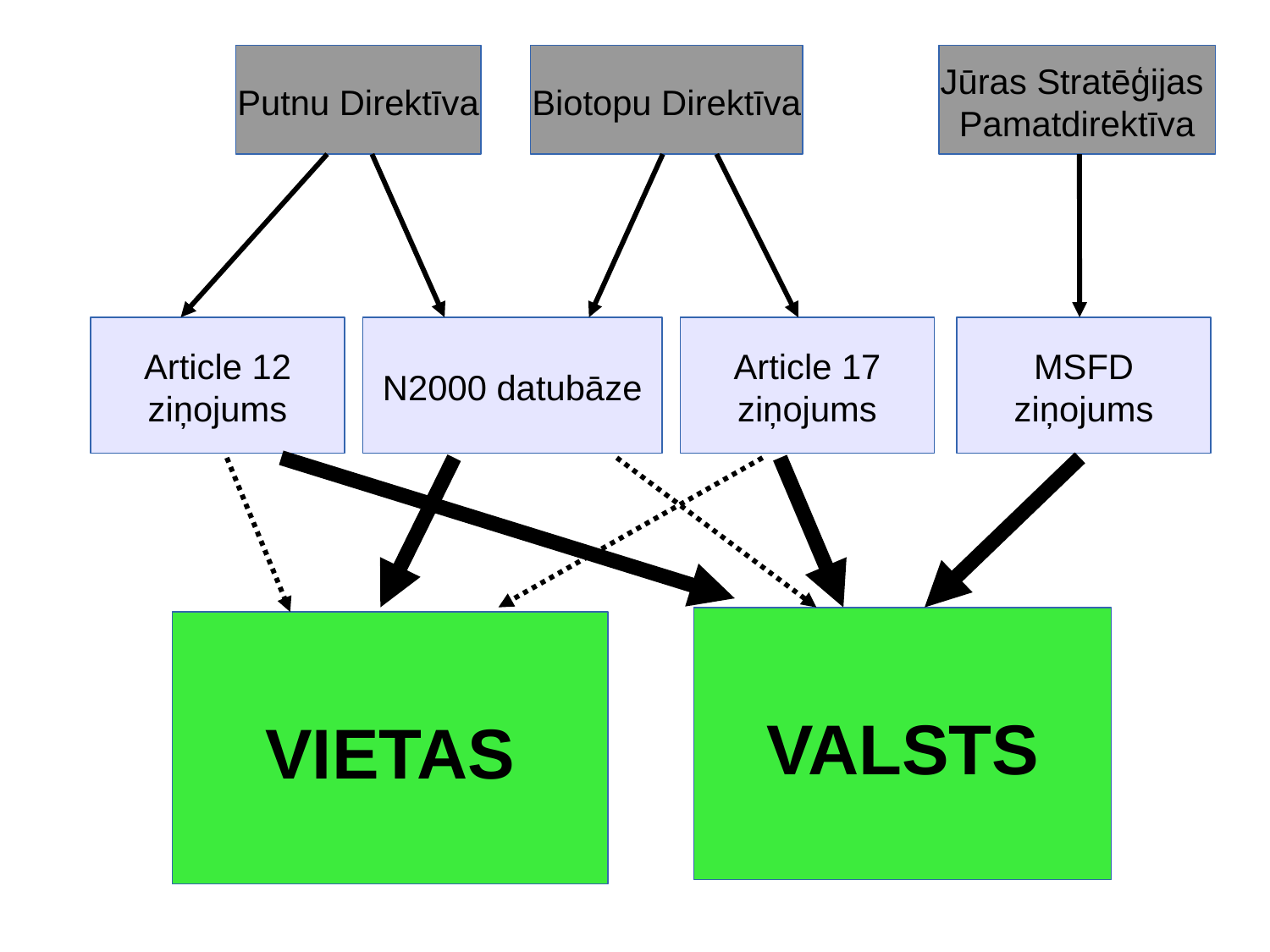

Putnu Direktīva
Biotopu Direktīva
Jūras Stratēģijas
Pamatdirektīva

Article 12
ziņojums
N2000 datubāze
Article 17
ziņojums
MSFD
ziņojums

VALSTS
VIETAS